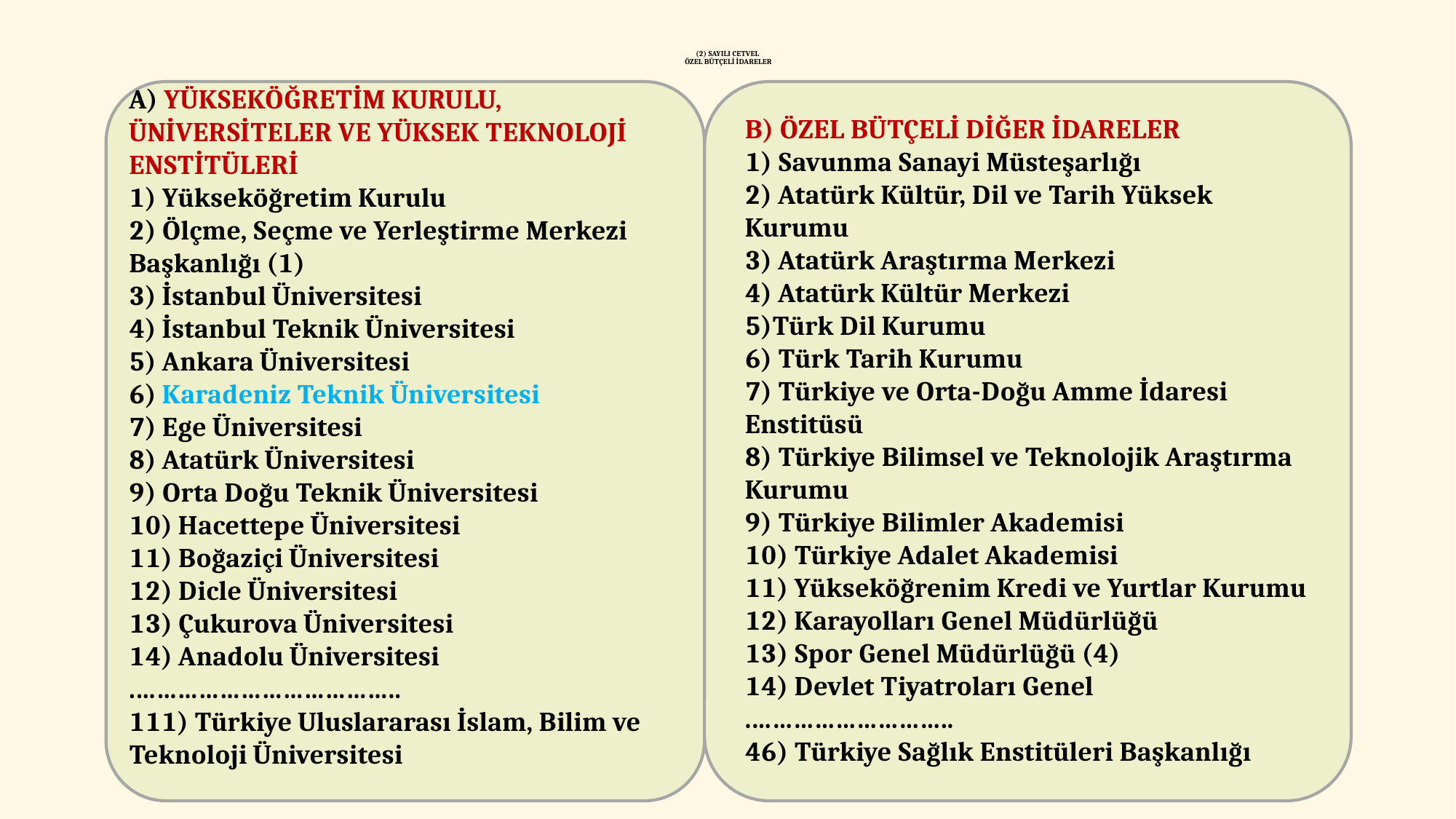

# (2) SAYILI CETVEL ÖZEL BÜTÇELİ İDARELER

A) YÜKSEKÖĞRETİM KURULU, ÜNİVERSİTELER VE YÜKSEK TEKNOLOJİ ENSTİTÜLERİ
1) Yükseköğretim Kurulu
2) Ölçme, Seçme ve Yerleştirme Merkezi Başkanlığı (1)
3) İstanbul Üniversitesi
4) İstanbul Teknik Üniversitesi
5) Ankara Üniversitesi
6) Karadeniz Teknik Üniversitesi
7) Ege Üniversitesi
8) Atatürk Üniversitesi
9) Orta Doğu Teknik Üniversitesi
10) Hacettepe Üniversitesi
11) Boğaziçi Üniversitesi
12) Dicle Üniversitesi
13) Çukurova Üniversitesi
14) Anadolu Üniversitesi
.………………………………..
111) Türkiye Uluslararası İslam, Bilim ve Teknoloji Üniversitesi

B) ÖZEL BÜTÇELİ DİĞER İDARELER
1) Savunma Sanayi Müsteşarlığı
2) Atatürk Kültür, Dil ve Tarih Yüksek Kurumu
3) Atatürk Araştırma Merkezi
4) Atatürk Kültür Merkezi
5)Türk Dil Kurumu
6) Türk Tarih Kurumu
7) Türkiye ve Orta-Doğu Amme İdaresi Enstitüsü
8) Türkiye Bilimsel ve Teknolojik Araştırma Kurumu
9) Türkiye Bilimler Akademisi
10) Türkiye Adalet Akademisi
11) Yükseköğrenim Kredi ve Yurtlar Kurumu
12) Karayolları Genel Müdürlüğü
13) Spor Genel Müdürlüğü (4)
14) Devlet Tiyatroları Genel
.………………………..
46) Türkiye Sağlık Enstitüleri Başkanlığı
11